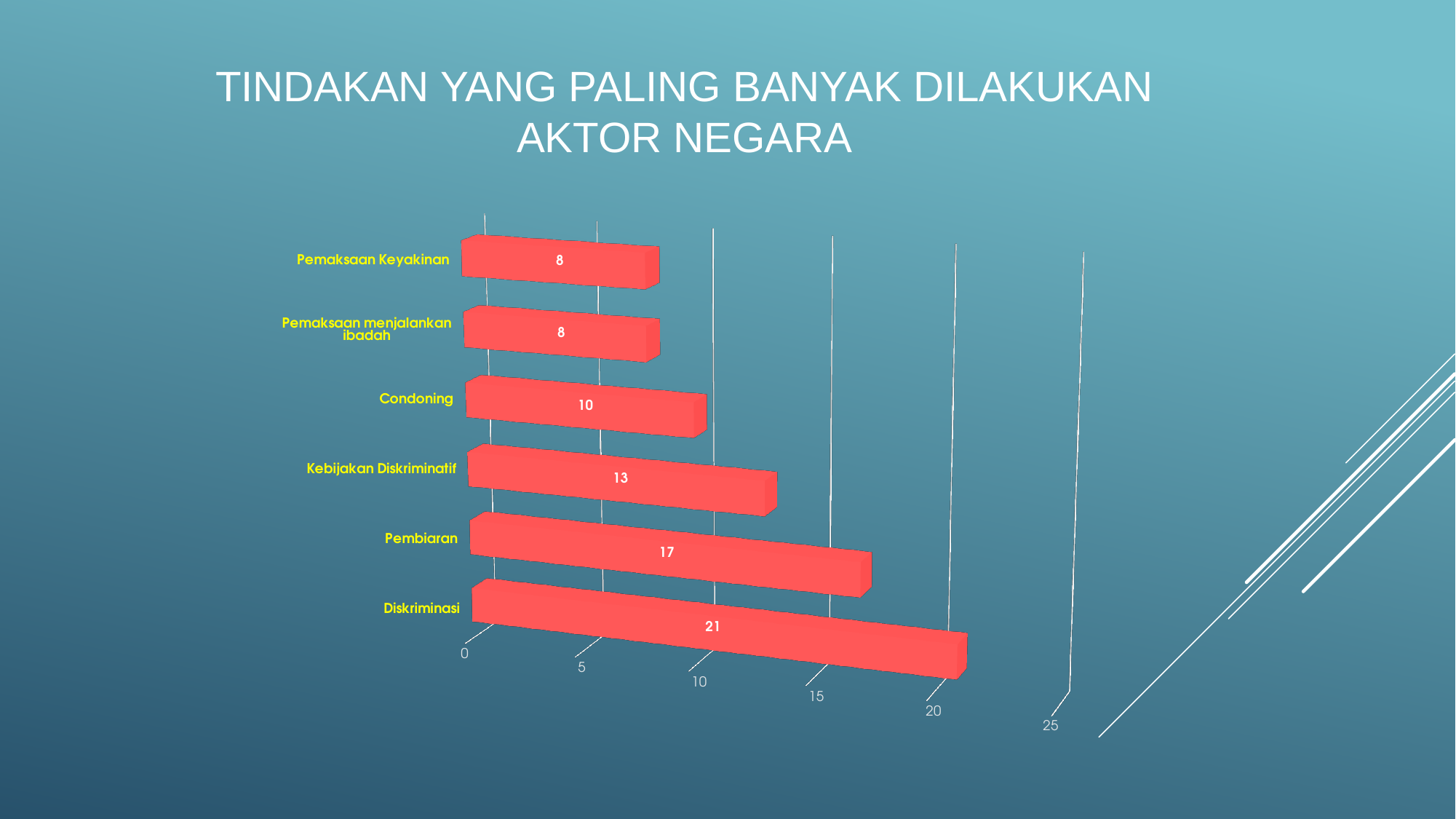

TINDAKAN YANG PALING BANYAK DILAKUKAN AKTOR NEGARA

[unsupported chart]